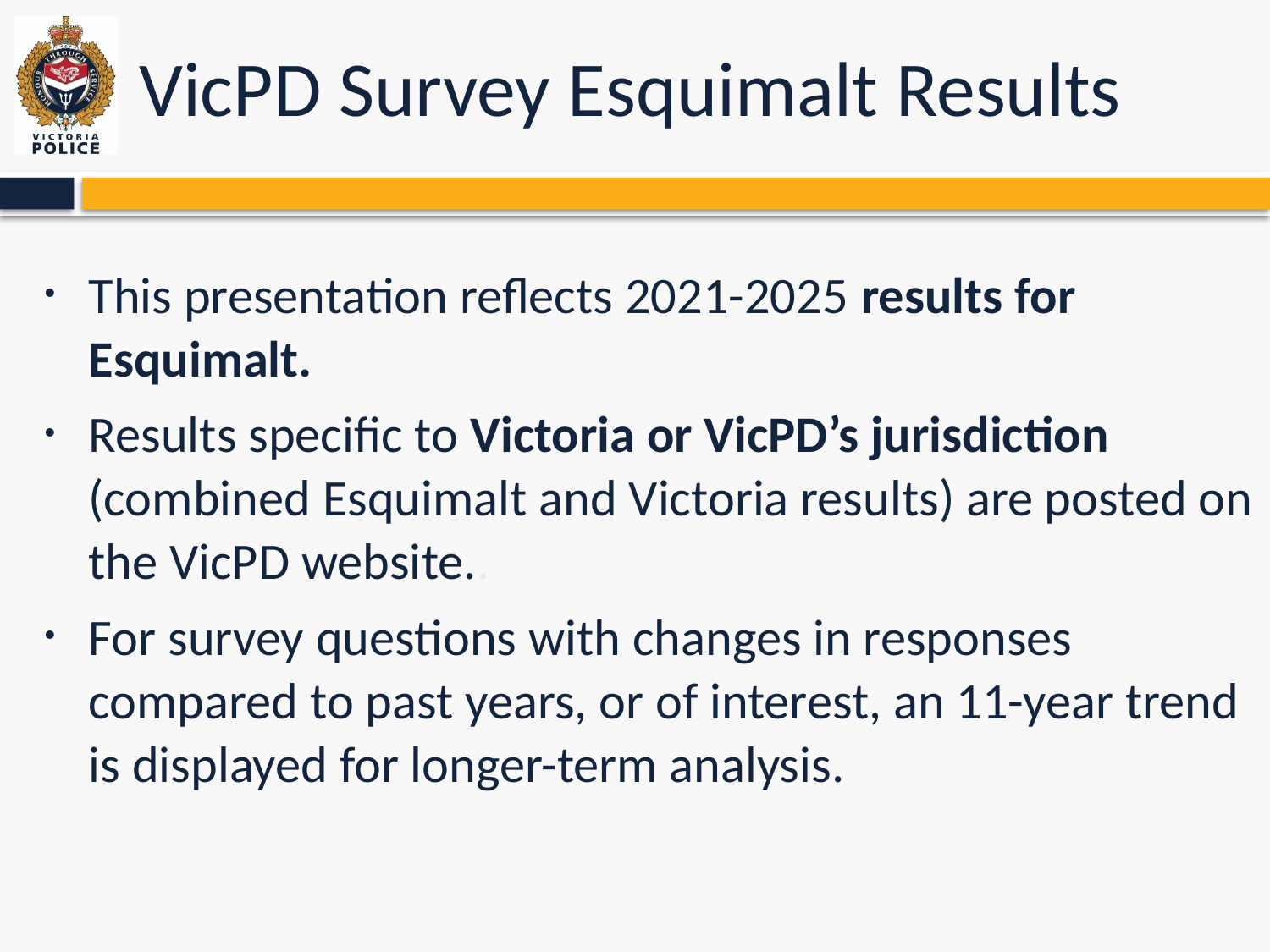

# VicPD Survey Esquimalt Results
This presentation reflects 2021-2025 results for Esquimalt.​
Results specific to Victoria or VicPD’s jurisdiction (combined Esquimalt and Victoria results) are posted on the VicPD website..
For survey questions with changes in responses compared to past years, or of interest, an 11-year trend is displayed for longer-term analysis.